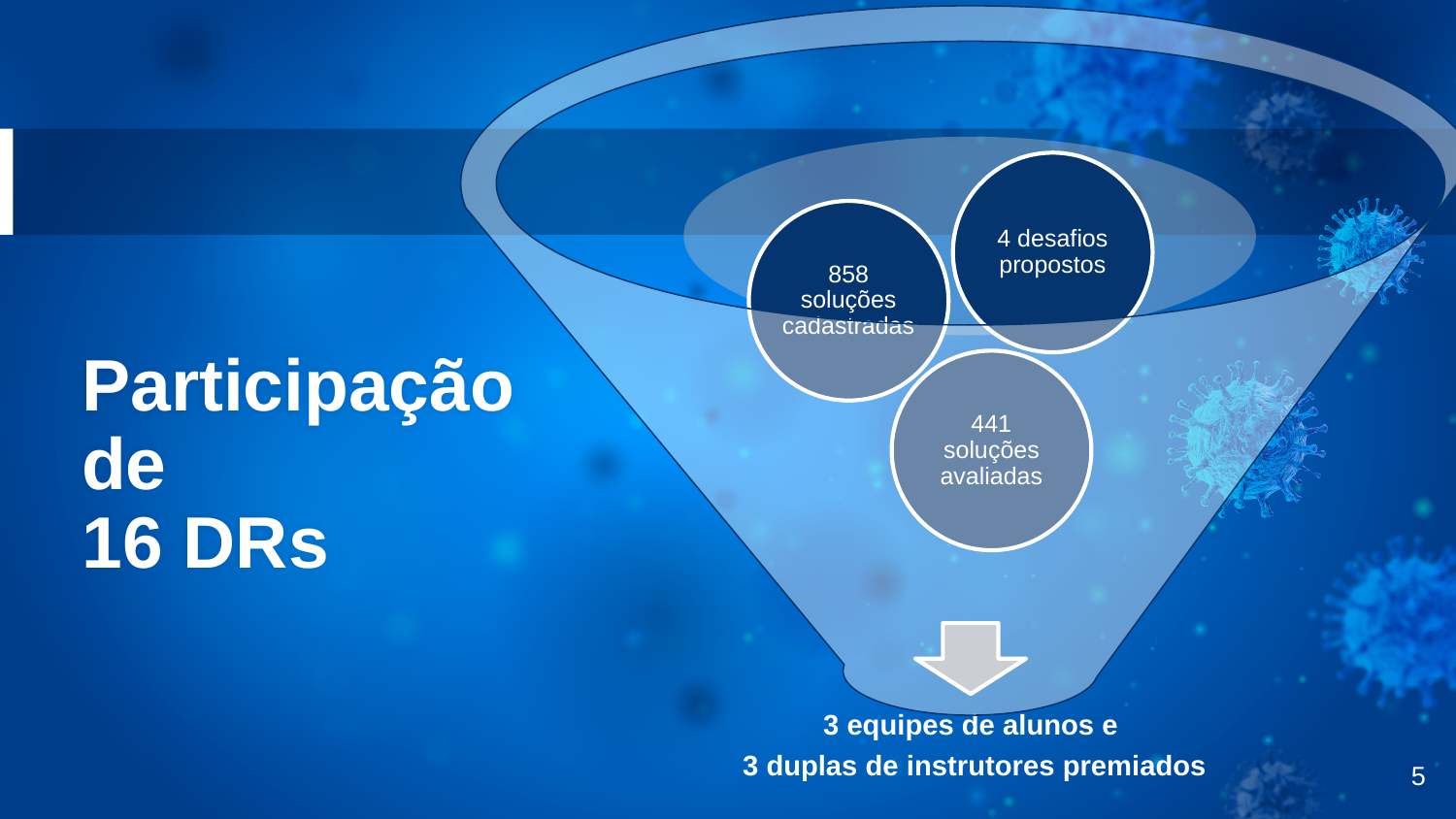

3 equipes de alunos e
 3 duplas de instrutores premiados
441 soluções avaliadas
858 soluções cadastradas
4 desafios propostos
# Participação de 16 DRs
5